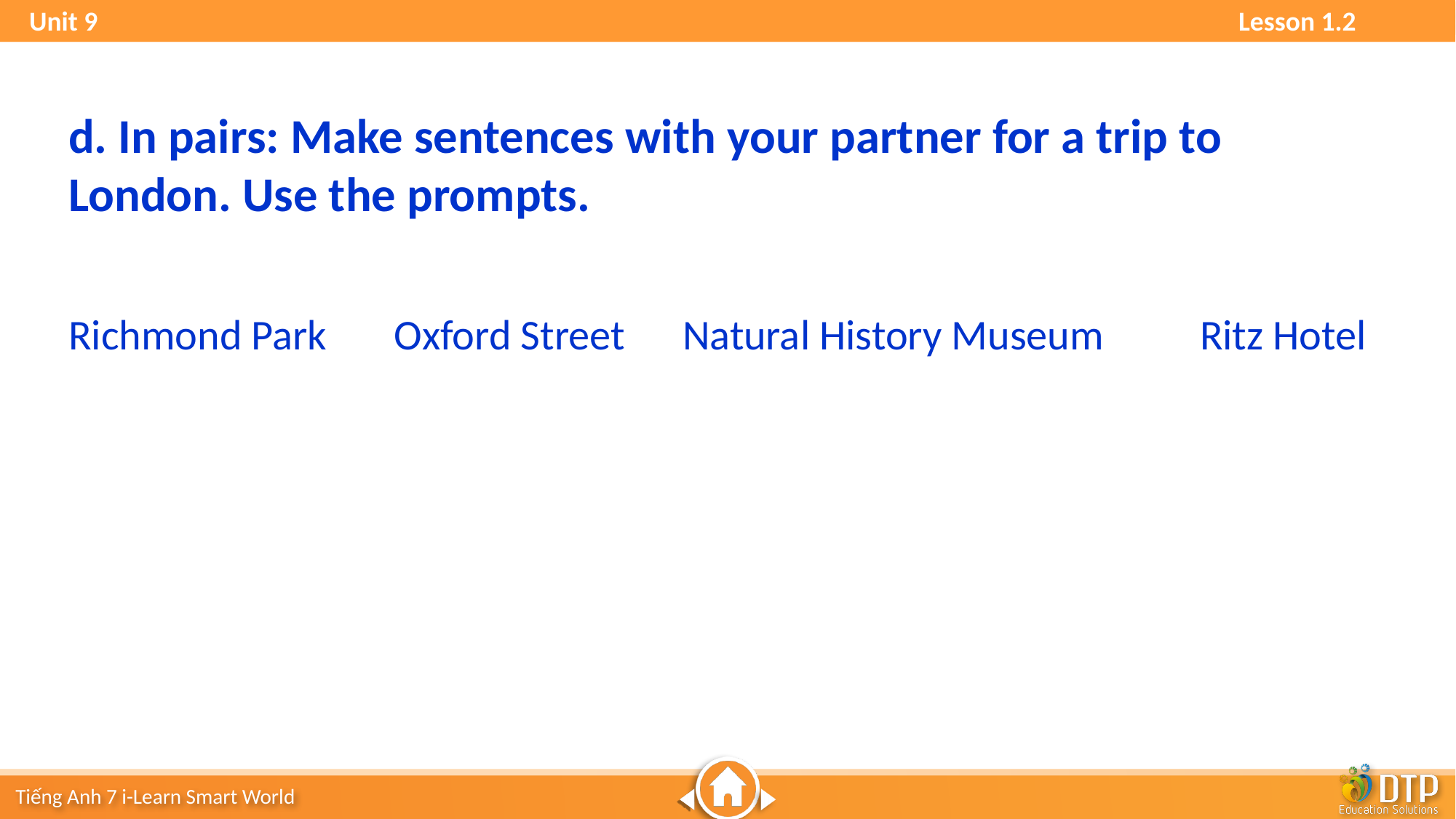

Unit 9                                                                                                                                                                                         Lesson 1.2
d. In pairs: Make sentences with your partner for a trip to London. Use the prompts.
Richmond Park       Oxford Street      Natural History Museum          Ritz Hotel